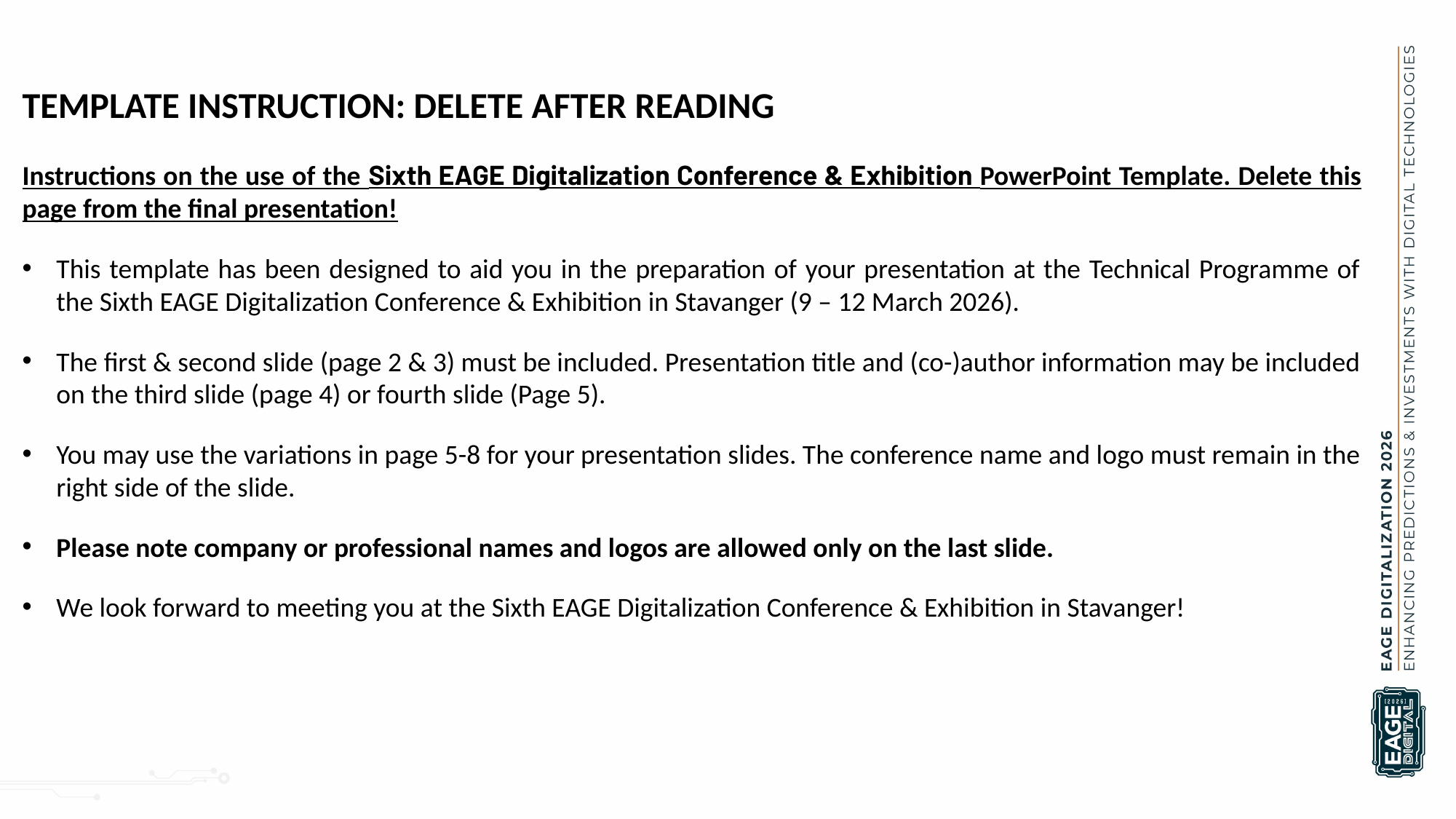

TEMPLATE INSTRUCTION: DELETE AFTER READING

Instructions on the use of the Sixth EAGE Digitalization Conference & Exhibition PowerPoint Template. Delete this page from the final presentation!
This template has been designed to aid you in the preparation of your presentation at the Technical Programme of the Sixth EAGE Digitalization Conference & Exhibition in Stavanger (9 – 12 March 2026).
The first & second slide (page 2 & 3) must be included. Presentation title and (co-)author information may be included on the third slide (page 4) or fourth slide (Page 5).
You may use the variations in page 5-8 for your presentation slides. The conference name and logo must remain in the right side of the slide.
Please note company or professional names and logos are allowed only on the last slide.
We look forward to meeting you at the Sixth EAGE Digitalization Conference & Exhibition in Stavanger!